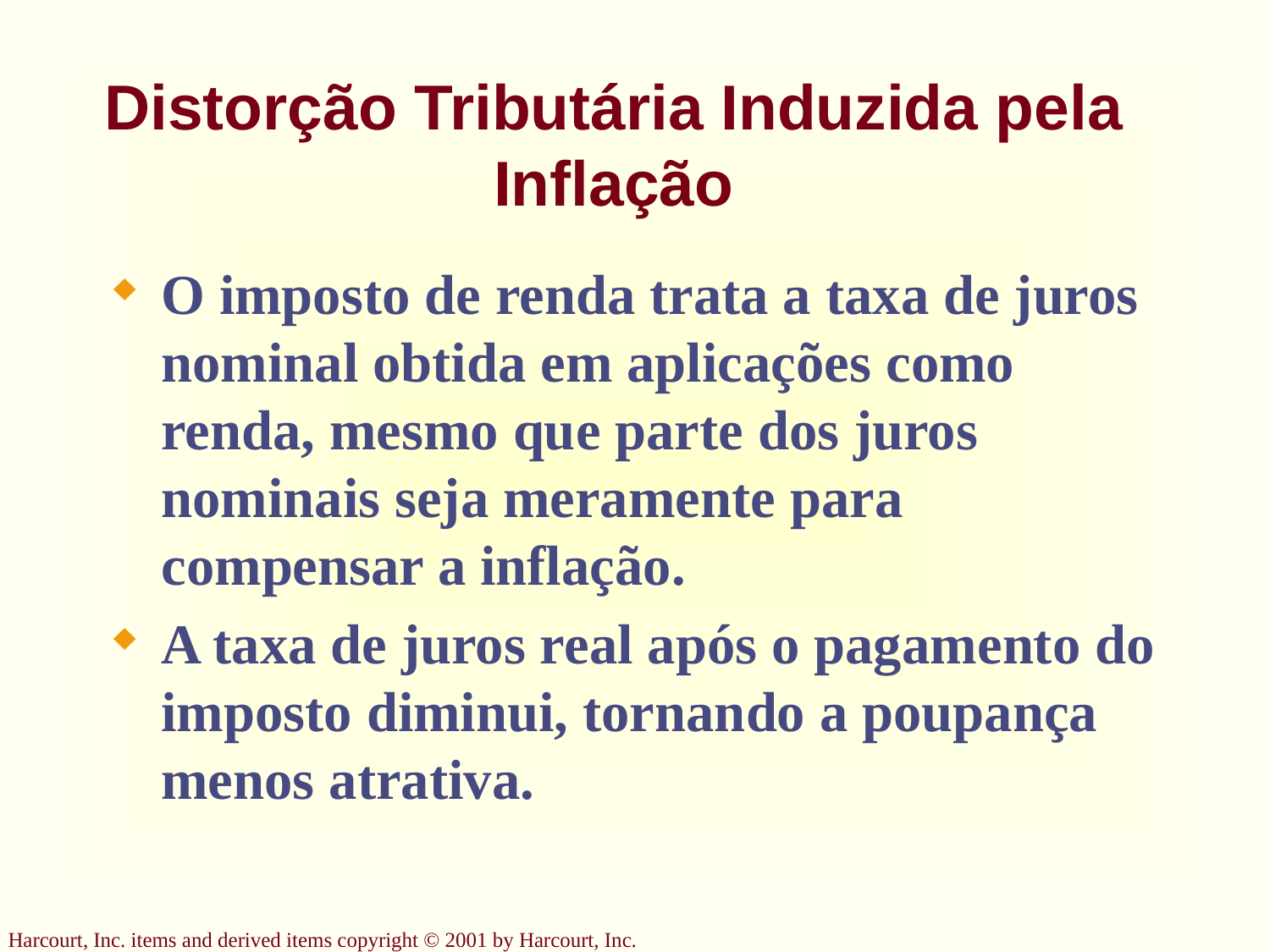

# Distorção Tributária Induzida pela Inflação
O imposto de renda trata a taxa de juros nominal obtida em aplicações como renda, mesmo que parte dos juros nominais seja meramente para compensar a inflação.
A taxa de juros real após o pagamento do imposto diminui, tornando a poupança menos atrativa.